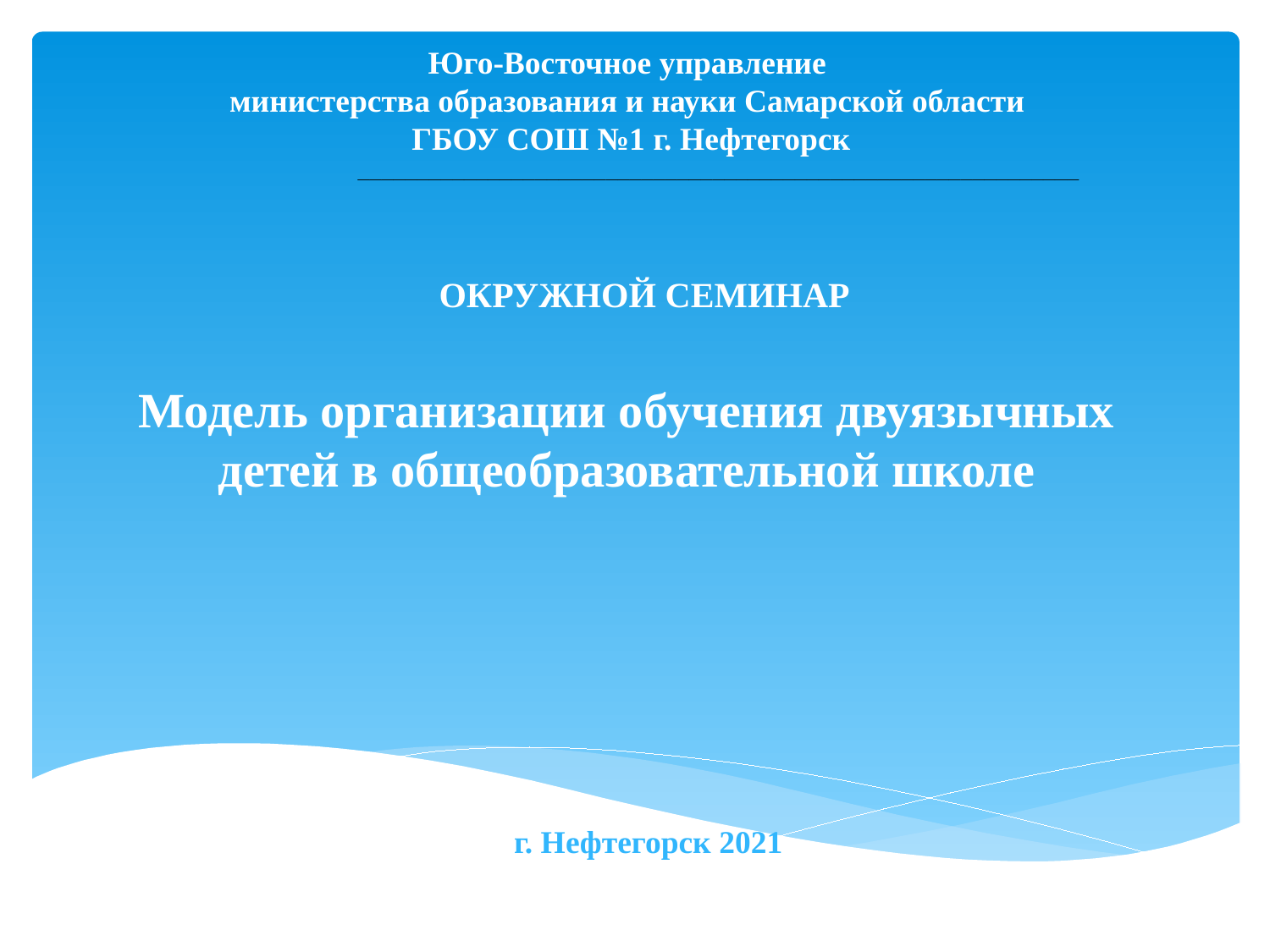

Юго-Восточное управление
министерства образования и науки Самарской области
ГБОУ СОШ №1 г. Нефтегорск
                                                     _____________________________________________________________
ОКРУЖНОЙ СЕМИНАР
# Модель организации обучения двуязычных детей в общеобразовательной школе
г. Нефтегорск 2021